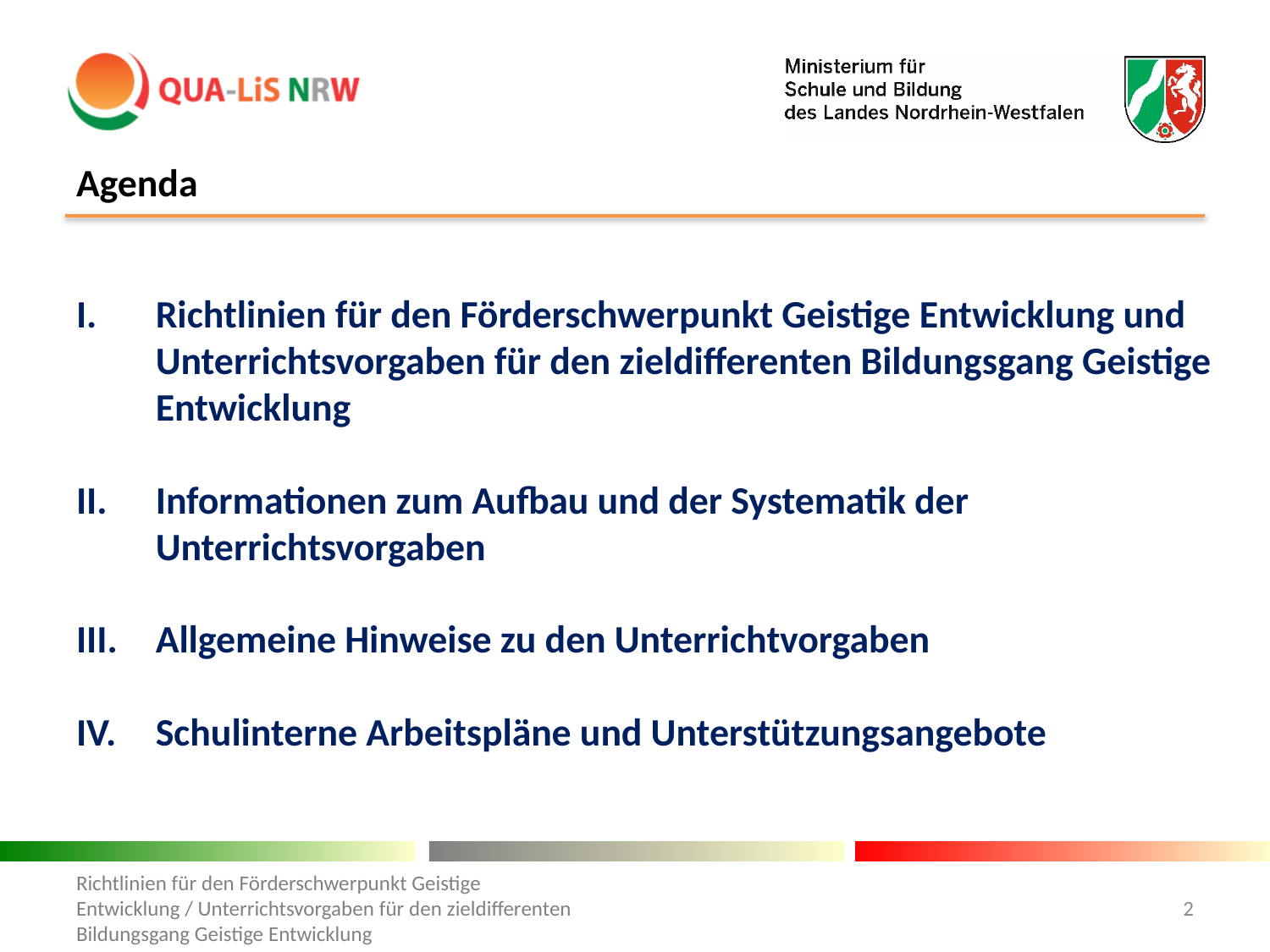

# Agenda
Richtlinien für den Förderschwerpunkt Geistige Entwicklung und Unterrichtsvorgaben für den zieldifferenten Bildungsgang Geistige Entwicklung
Informationen zum Aufbau und der Systematik der Unterrichtsvorgaben
Allgemeine Hinweise zu den Unterrichtvorgaben

Schulinterne Arbeitspläne und Unterstützungsangebote

Richtlinien für den Förderschwerpunkt Geistige Entwicklung / Unterrichtsvorgaben für den zieldifferenten Bildungsgang Geistige Entwicklung
2